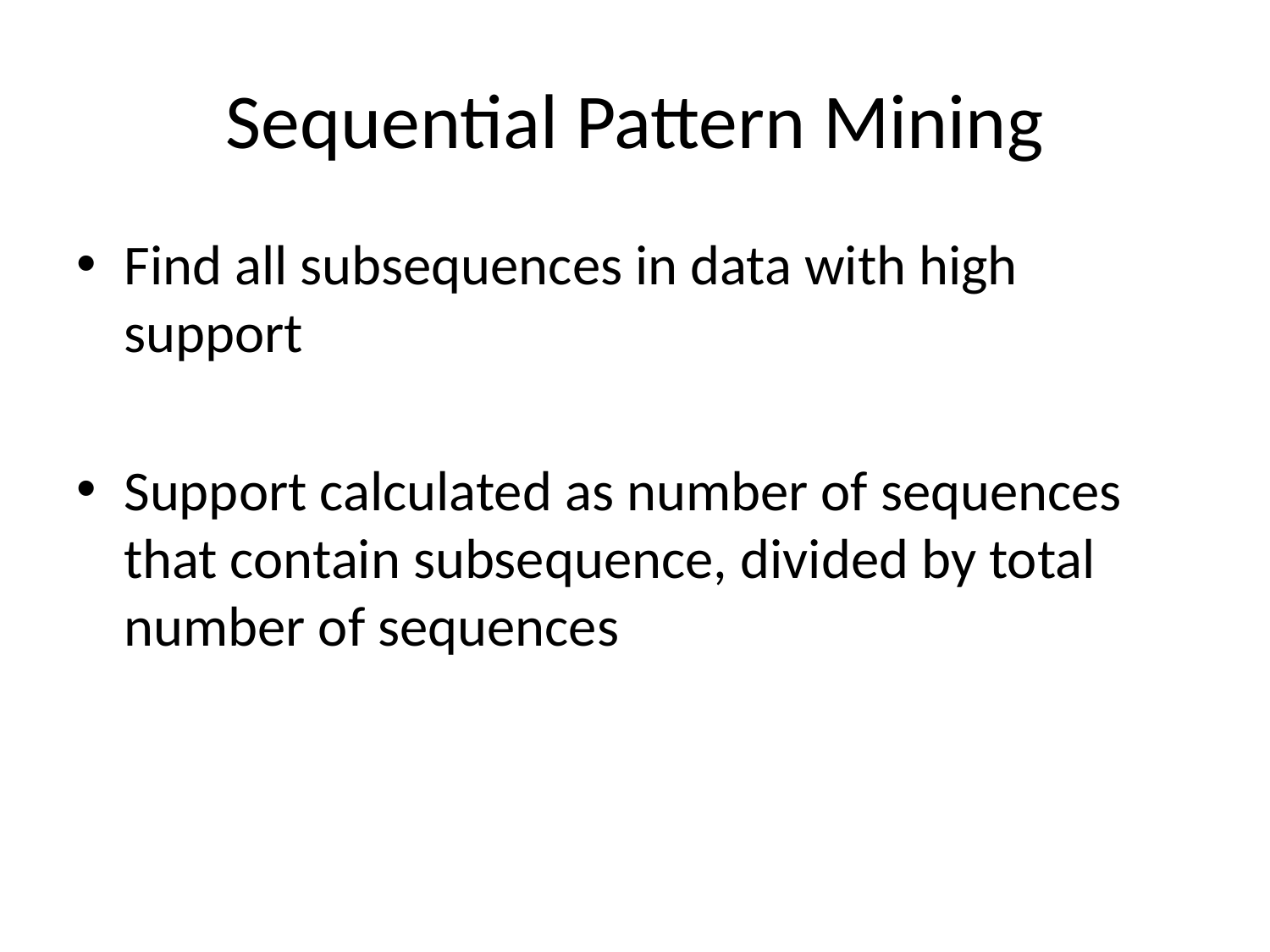

# Sequential Pattern Mining
Find all subsequences in data with high support

Support calculated as number of sequences that contain subsequence, divided by total number of sequences